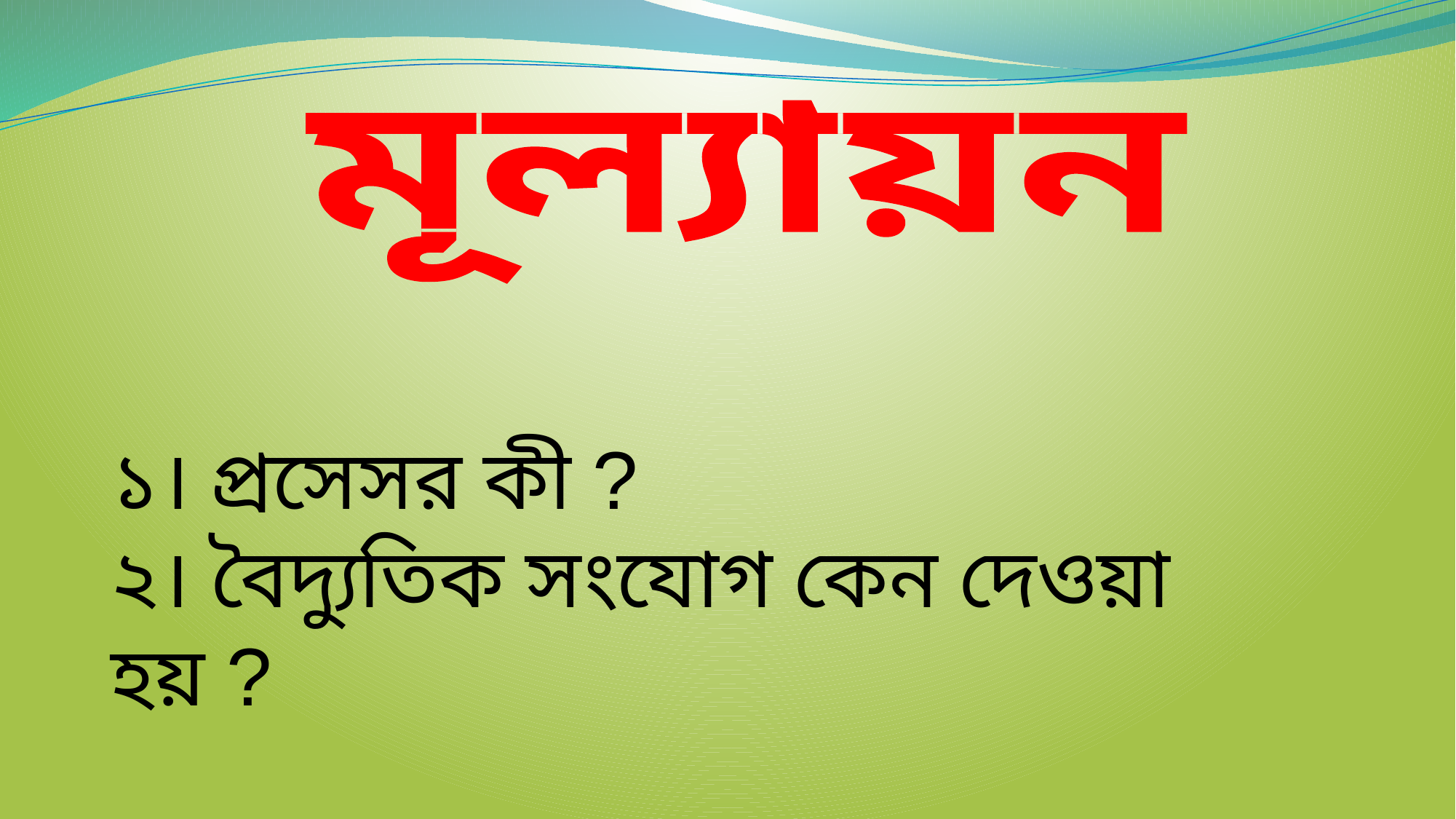

মূল্যায়ন
১। প্রসেসর কী ?
২। বৈদ্যুতিক সংযোগ কেন দেওয়া হয় ?